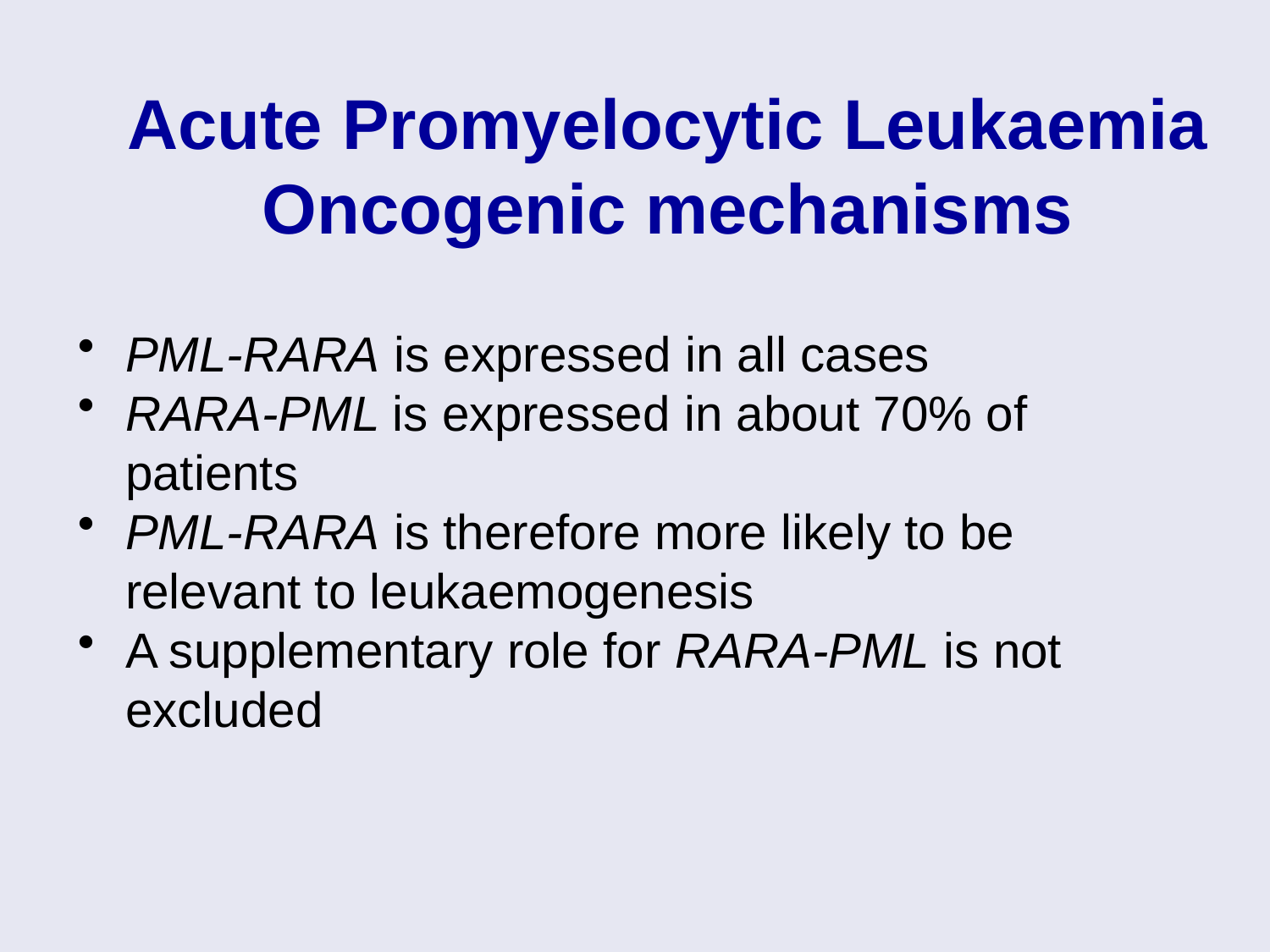

# Acute Promyelocytic Leukaemia Oncogenic mechanisms
PML-RARA is expressed in all cases
RARA-PML is expressed in about 70% of  patients
PML-RARA is therefore more likely to be relevant to leukaemogenesis
A supplementary role for RARA-PML is not excluded